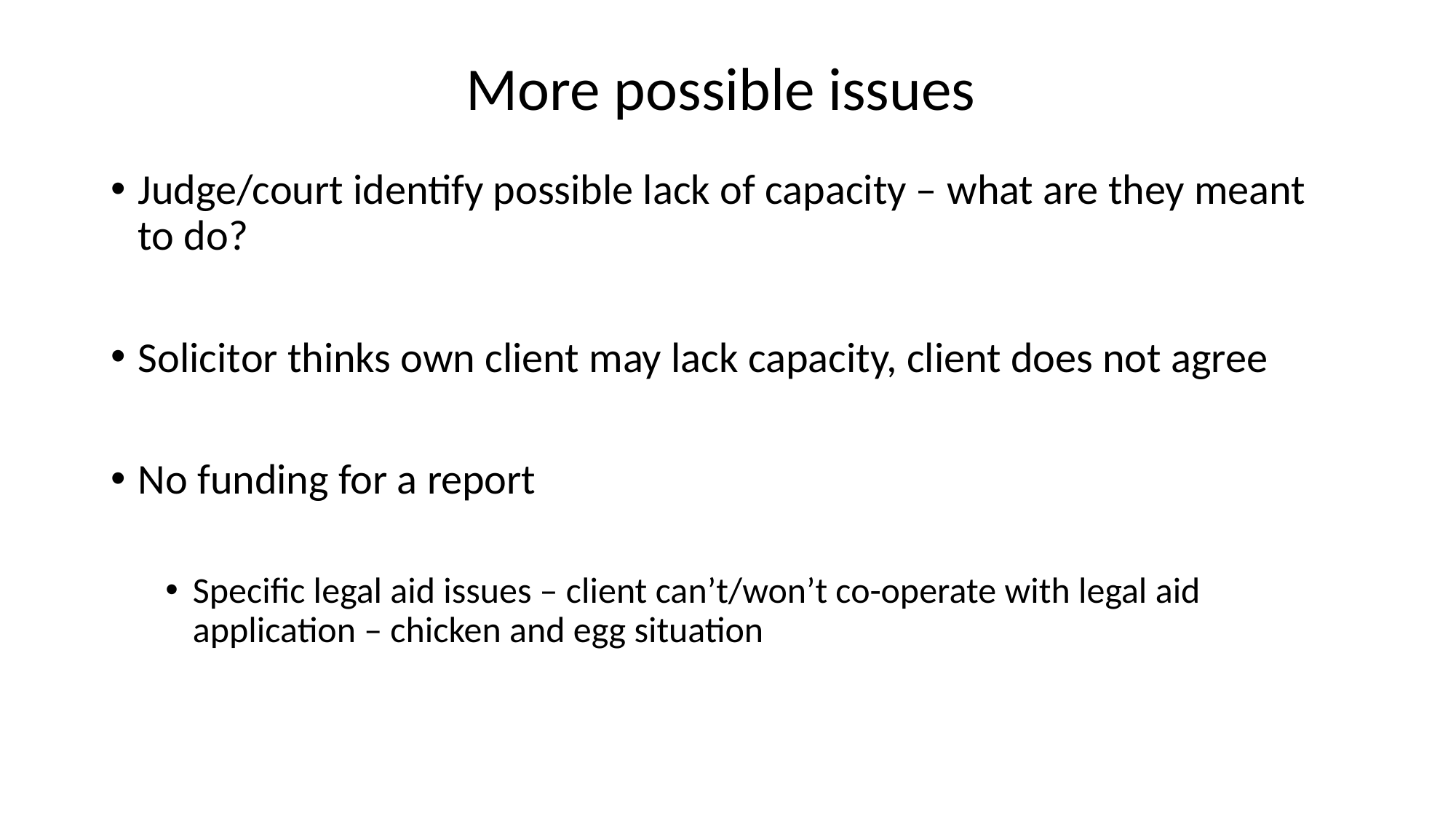

# More possible issues
Judge/court identify possible lack of capacity – what are they meant to do?

Solicitor thinks own client may lack capacity, client does not agree

No funding for a report

Specific legal aid issues – client can’t/won’t co-operate with legal aid application – chicken and egg situation